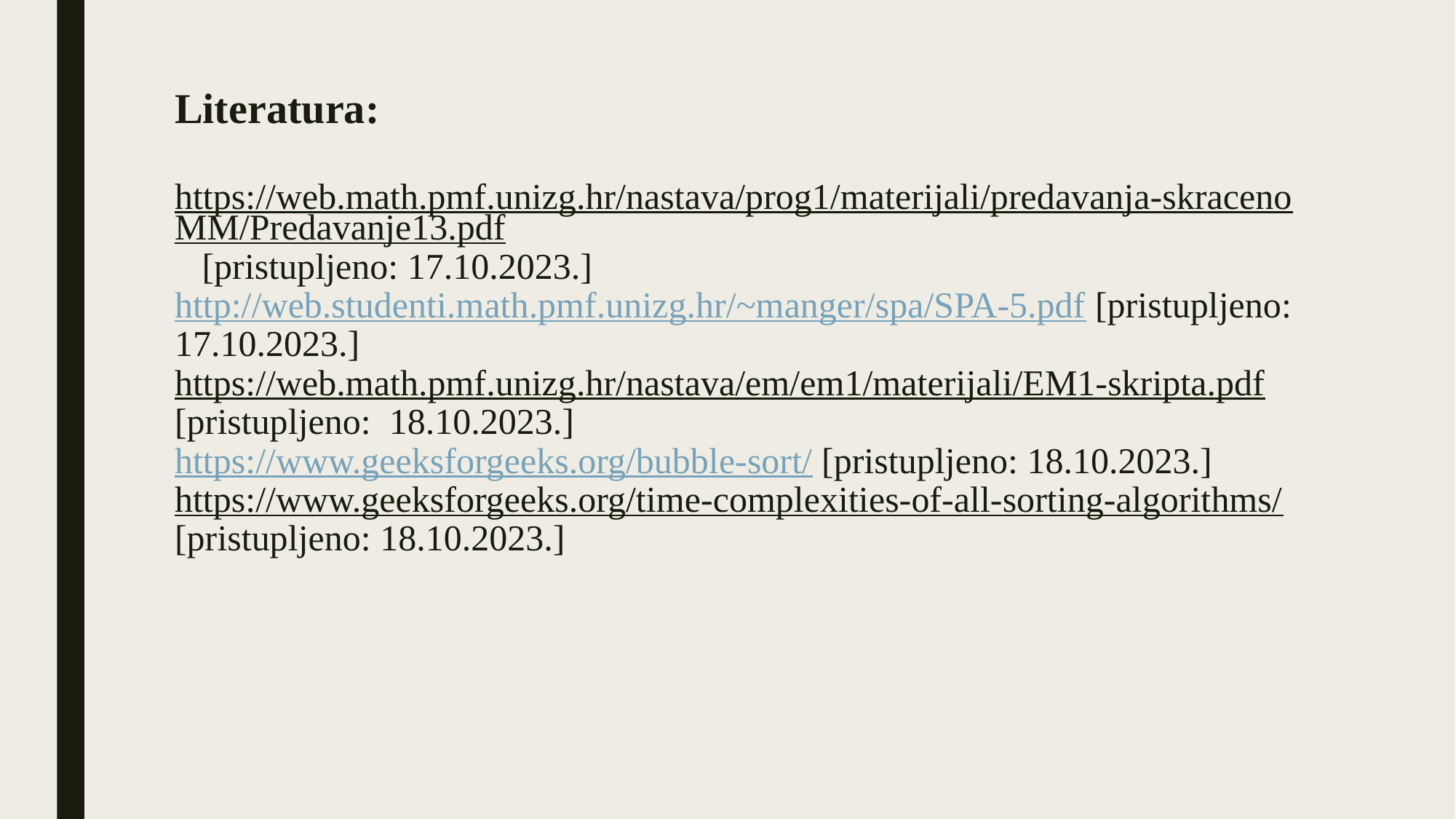

# Literatura: https://web.math.pmf.unizg.hr/nastava/prog1/materijali/predavanja-skracenoMM/Predavanje13.pdf   [pristupljeno: 17.10.2023.] http://web.studenti.math.pmf.unizg.hr/~manger/spa/SPA-5.pdf [pristupljeno: 17.10.2023.] https://web.math.pmf.unizg.hr/nastava/em/em1/materijali/EM1-skripta.pdf [pristupljeno:  18.10.2023.] https://www.geeksforgeeks.org/bubble-sort/ [pristupljeno: 18.10.2023.] https://www.geeksforgeeks.org/time-complexities-of-all-sorting-algorithms/  [pristupljeno: 18.10.2023.]